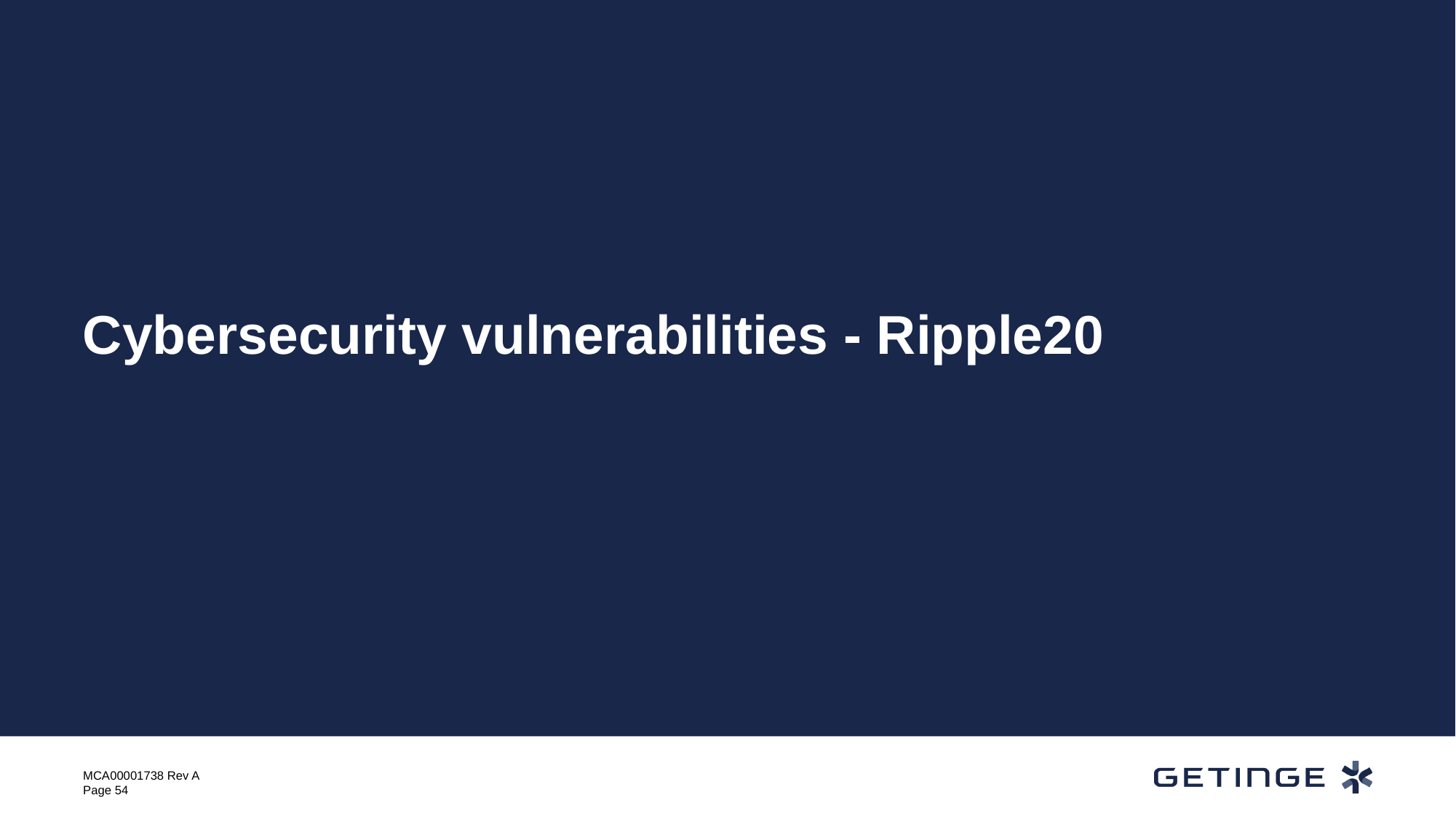

# Cybersecurity vulnerabilities - Ripple20
MCA00001738 Rev A
Page 54